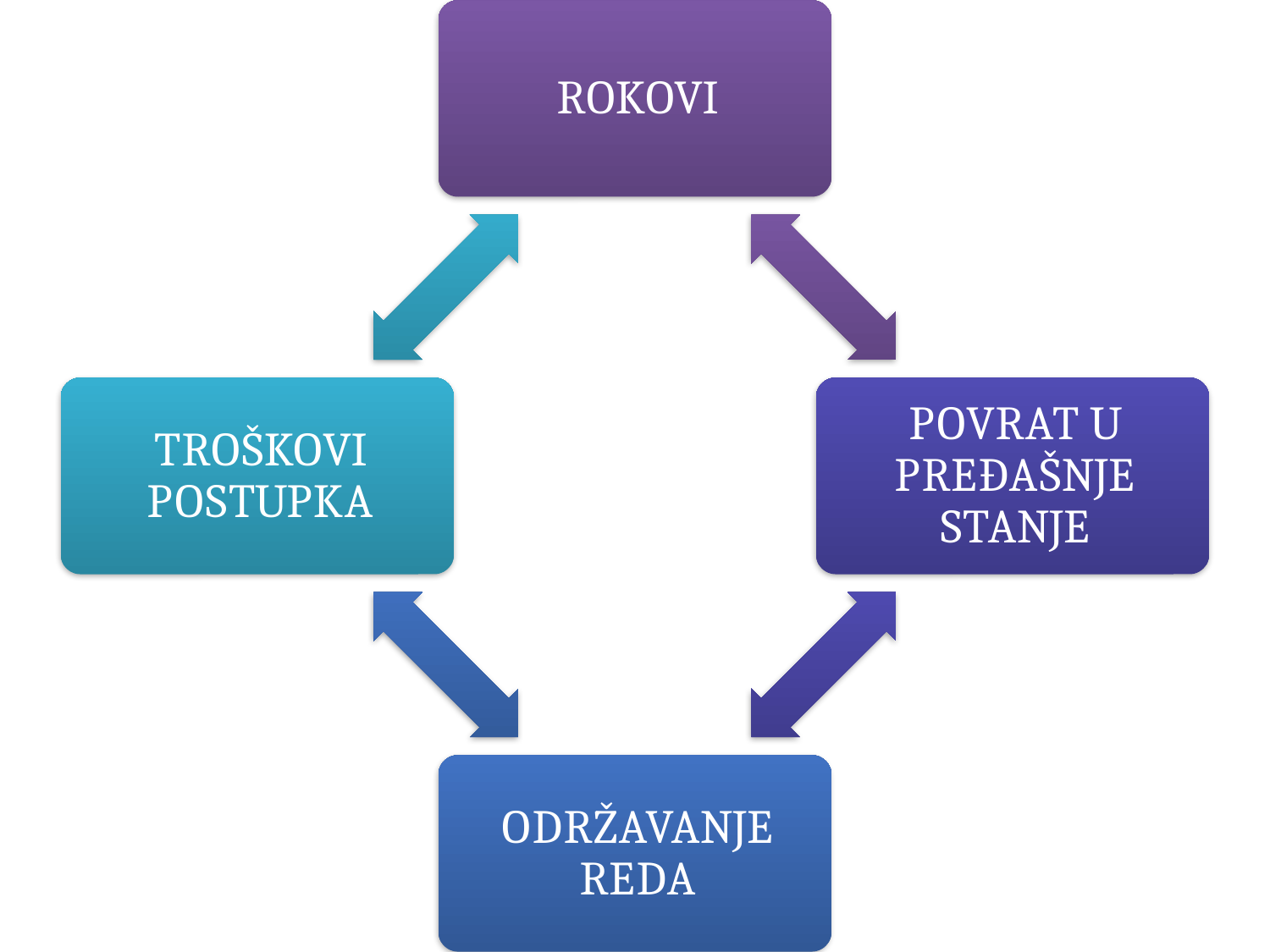

ROKOVI

POVRAT U PREĐAŠNJE STANJE

ODRŽAVANJE REDA

TROŠKOVI POSTUPKA